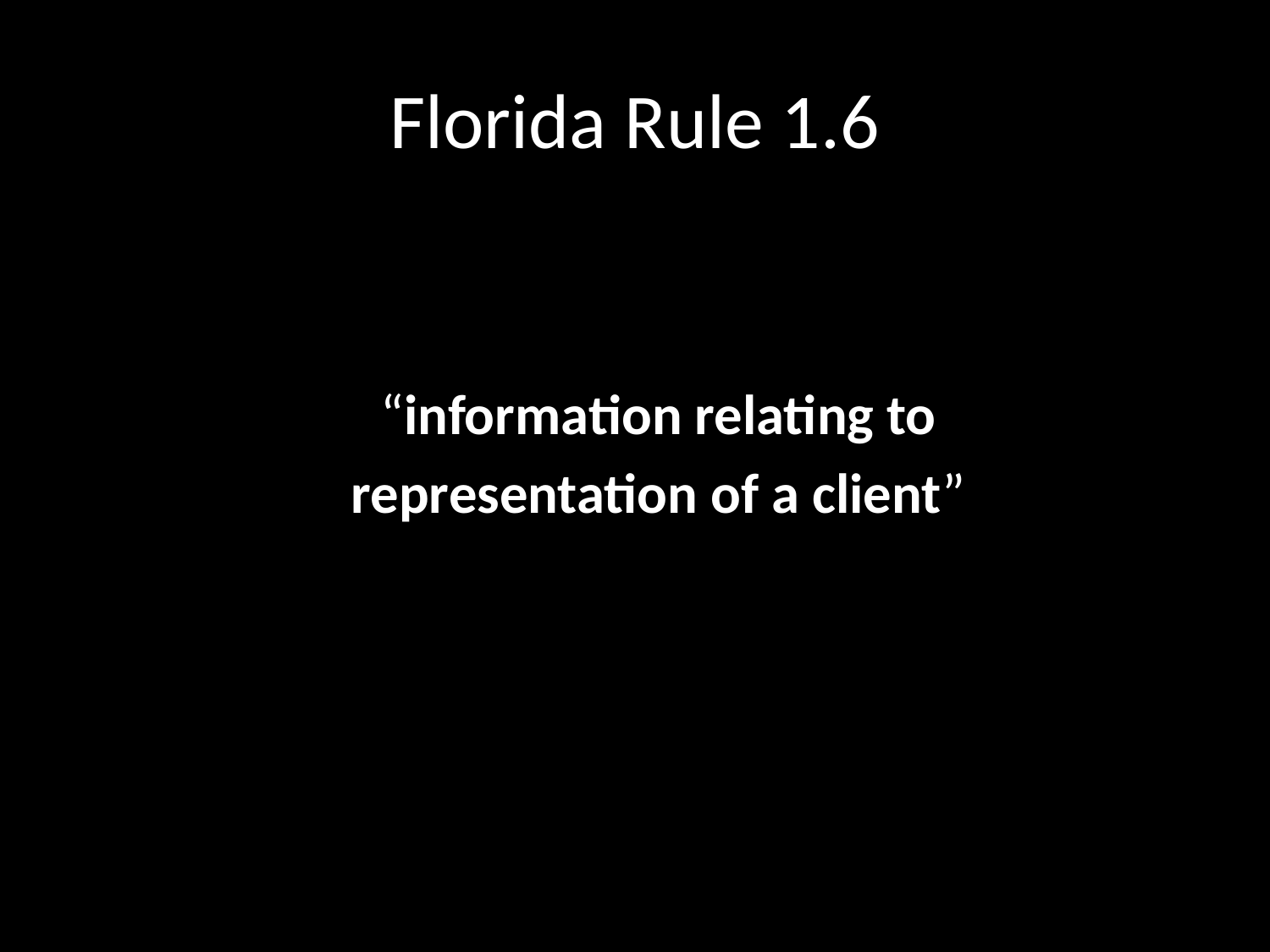

# Florida Rule 1.6
“information relating to
representation of a client”